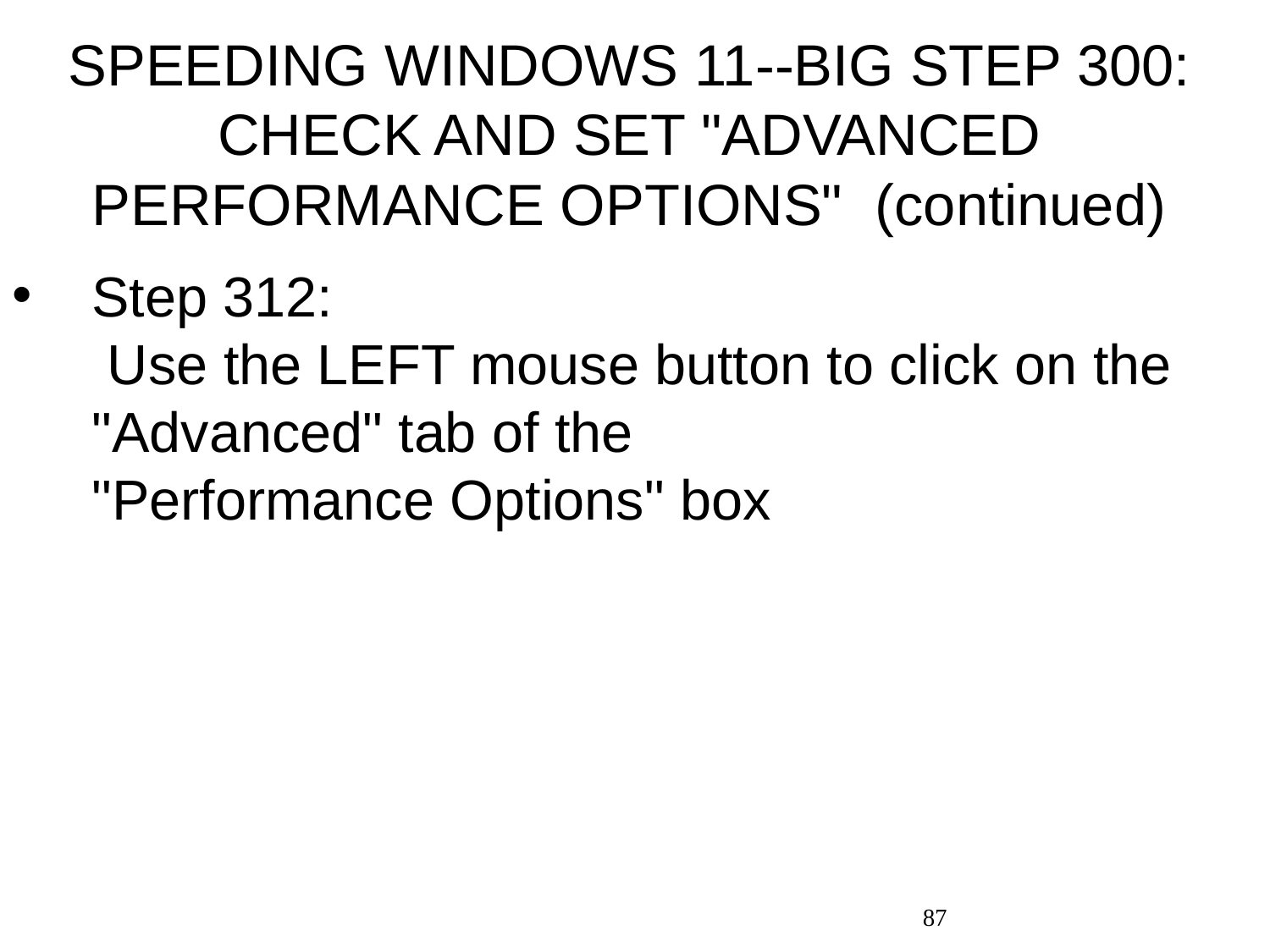

# SPEEDING WINDOWS 11--BIG STEP 300: CHECK AND SET "ADVANCED PERFORMANCE OPTIONS"  (continued)
Step 312:                                                        Use the LEFT mouse button to click on the "Advanced" tab of the                           "Performance Options" box
87